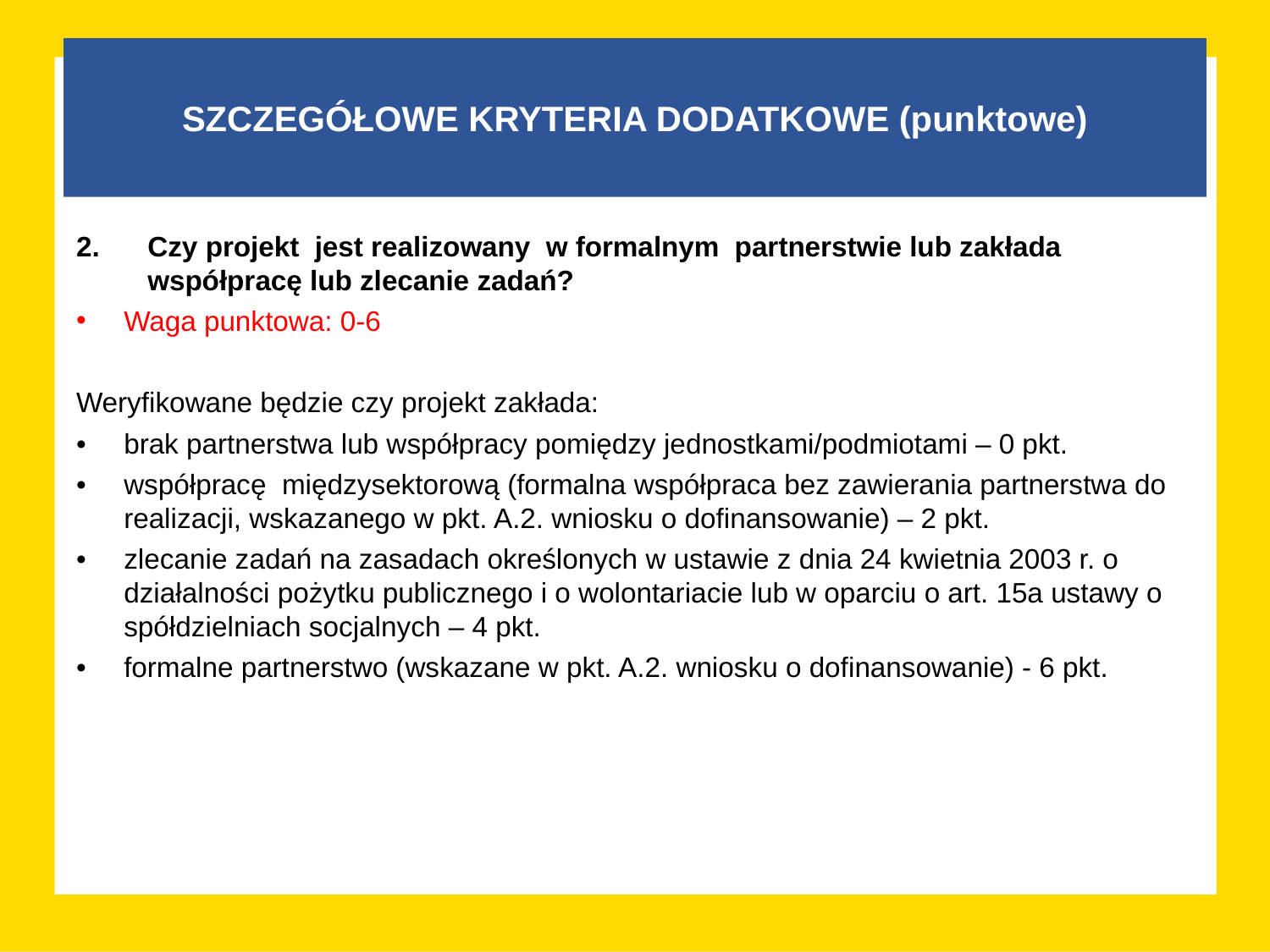

# SZCZEGÓŁOWE KRYTERIA DODATKOWE (punktowe)

Czy projekt  jest realizowany  w formalnym  partnerstwie lub zakłada współpracę lub zlecanie zadań?
Waga punktowa: 0-6

Weryfikowane będzie czy projekt zakłada:
•	brak partnerstwa lub współpracy pomiędzy jednostkami/podmiotami – 0 pkt.
•	współpracę  międzysektorową (formalna współpraca bez zawierania partnerstwa do realizacji, wskazanego w pkt. A.2. wniosku o dofinansowanie) – 2 pkt.
•	zlecanie zadań na zasadach określonych w ustawie z dnia 24 kwietnia 2003 r. o działalności pożytku publicznego i o wolontariacie lub w oparciu o art. 15a ustawy o spółdzielniach socjalnych – 4 pkt.
•	formalne partnerstwo (wskazane w pkt. A.2. wniosku o dofinansowanie) - 6 pkt.